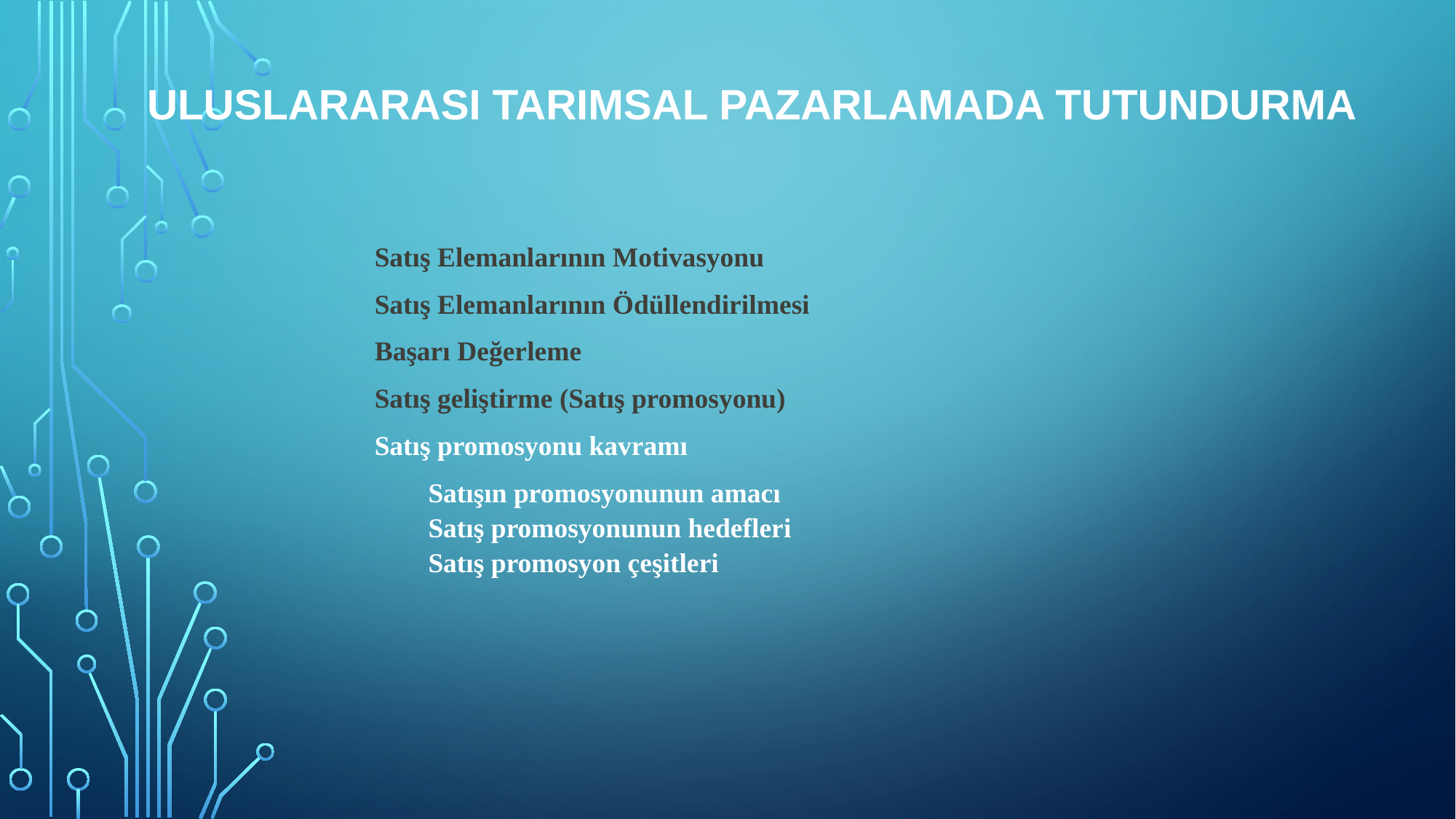

# ULUSLARARASI TARIMSAL PAZARLAMADA TUTUNDURMA
Satış Elemanlarının Motivasyonu
Satış Elemanlarının Ödüllendirilmesi
Başarı Değerleme
Satış geliştirme (Satış promosyonu)
Satış promosyonu kavramı
Satışın promosyonunun amacı
Satış promosyonunun hedefleri
Satış promosyon çeşitleri